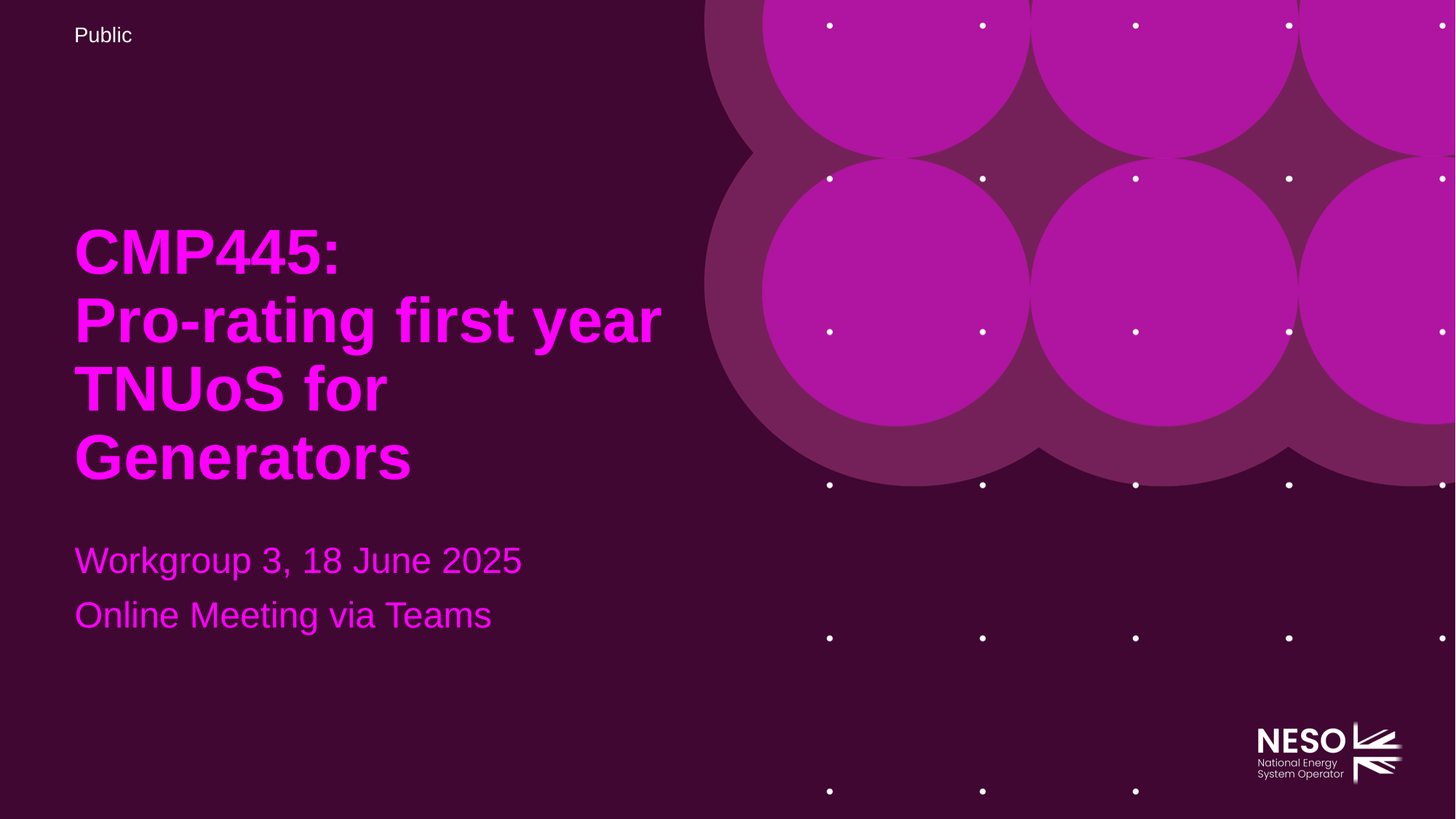

# CMP445: Pro-rating first year TNUoS for Generators
Workgroup 3, 18 June 2025
Online Meeting via Teams